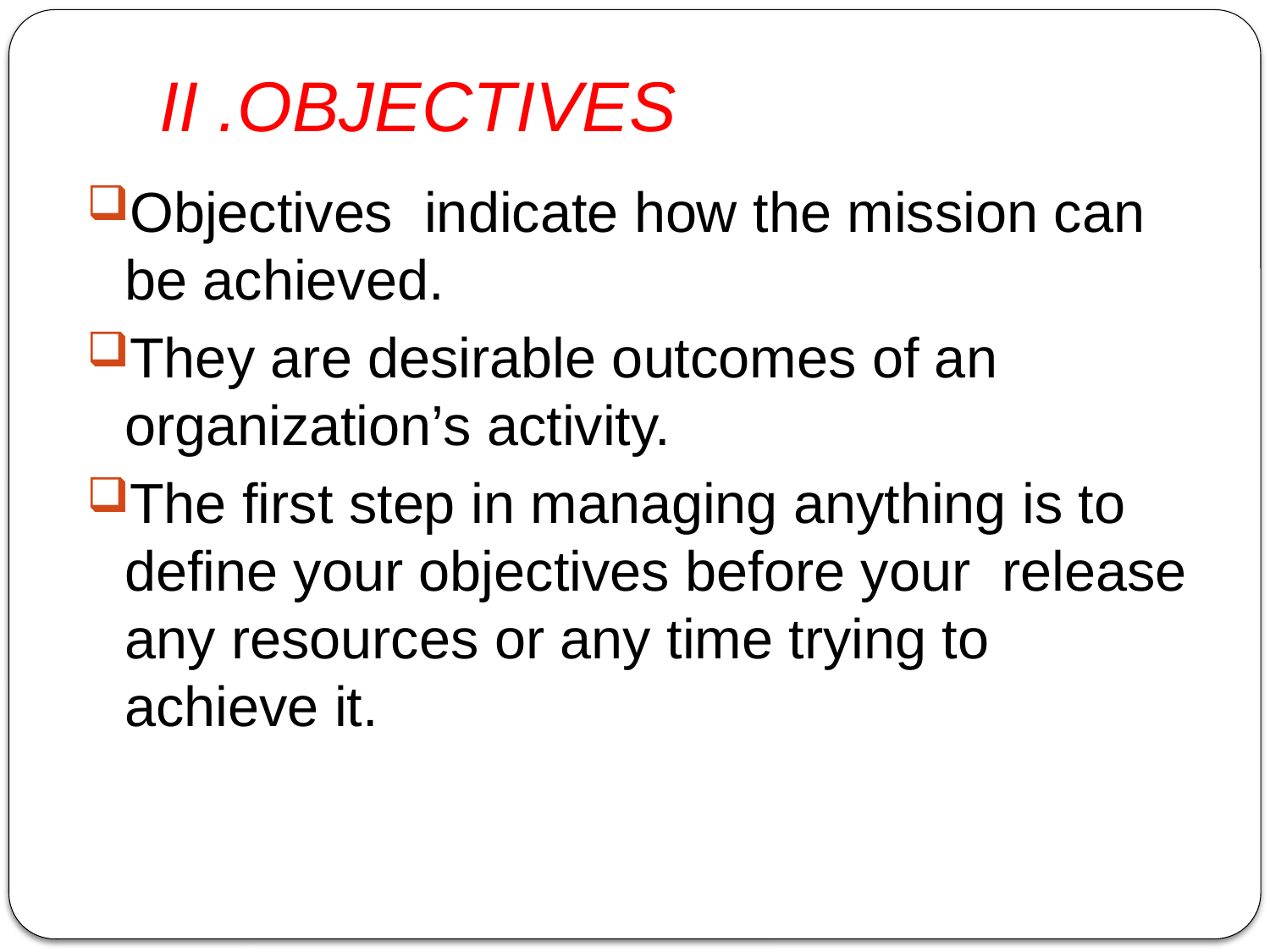

# II .OBJECTIVES
Objectives  indicate how the mission can be achieved.
They are desirable outcomes of an organization’s activity.
The first step in managing anything is to define your objectives before your  release any resources or any time trying to achieve it.